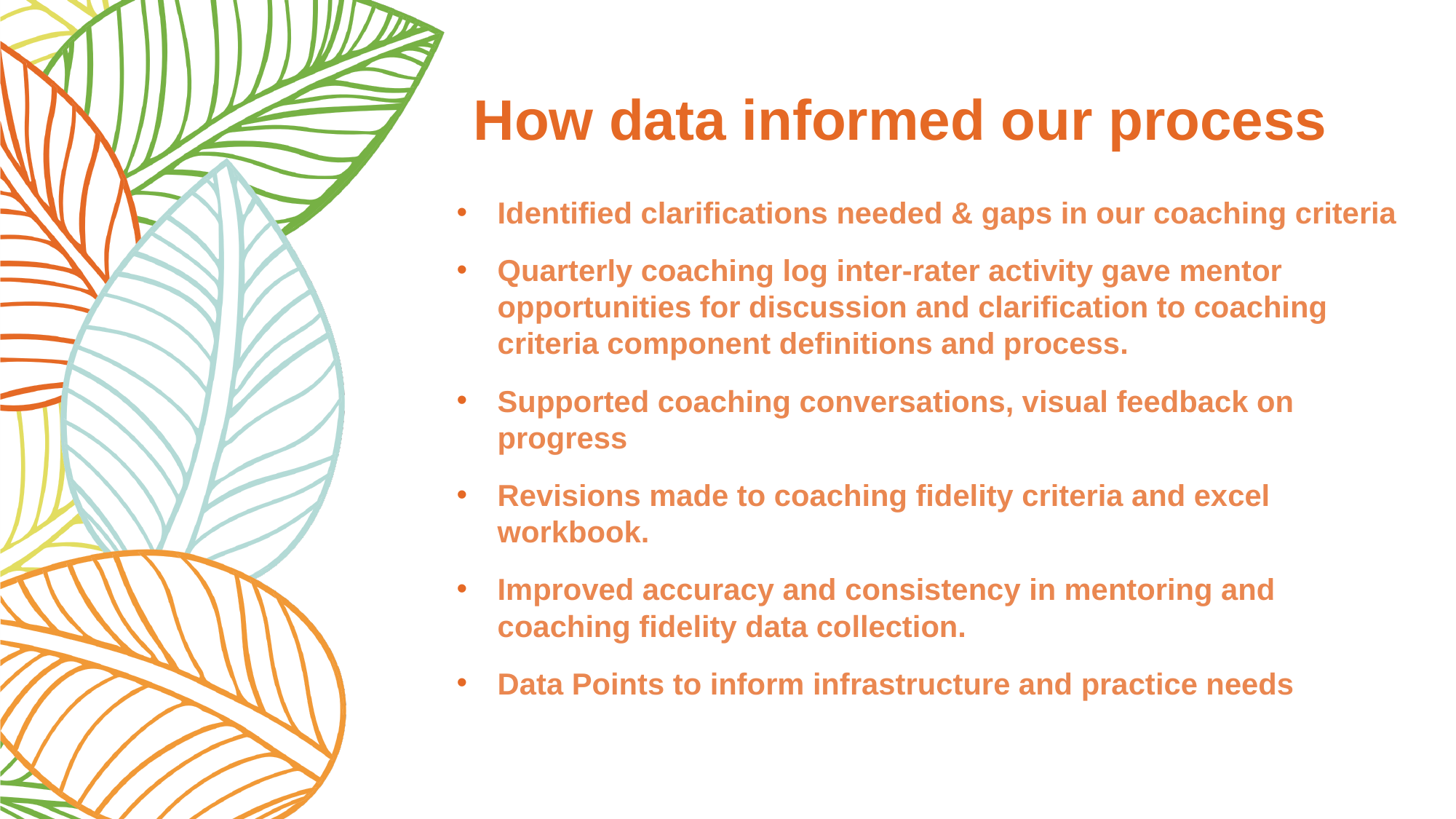

# How data informed our process
Identified clarifications needed & gaps in our coaching criteria
Quarterly coaching log inter-rater activity gave mentor opportunities for discussion and clarification to coaching criteria component definitions and process.
Supported coaching conversations, visual feedback on progress
Revisions made to coaching fidelity criteria and excel workbook.
Improved accuracy and consistency in mentoring and coaching fidelity data collection.
Data Points to inform infrastructure and practice needs